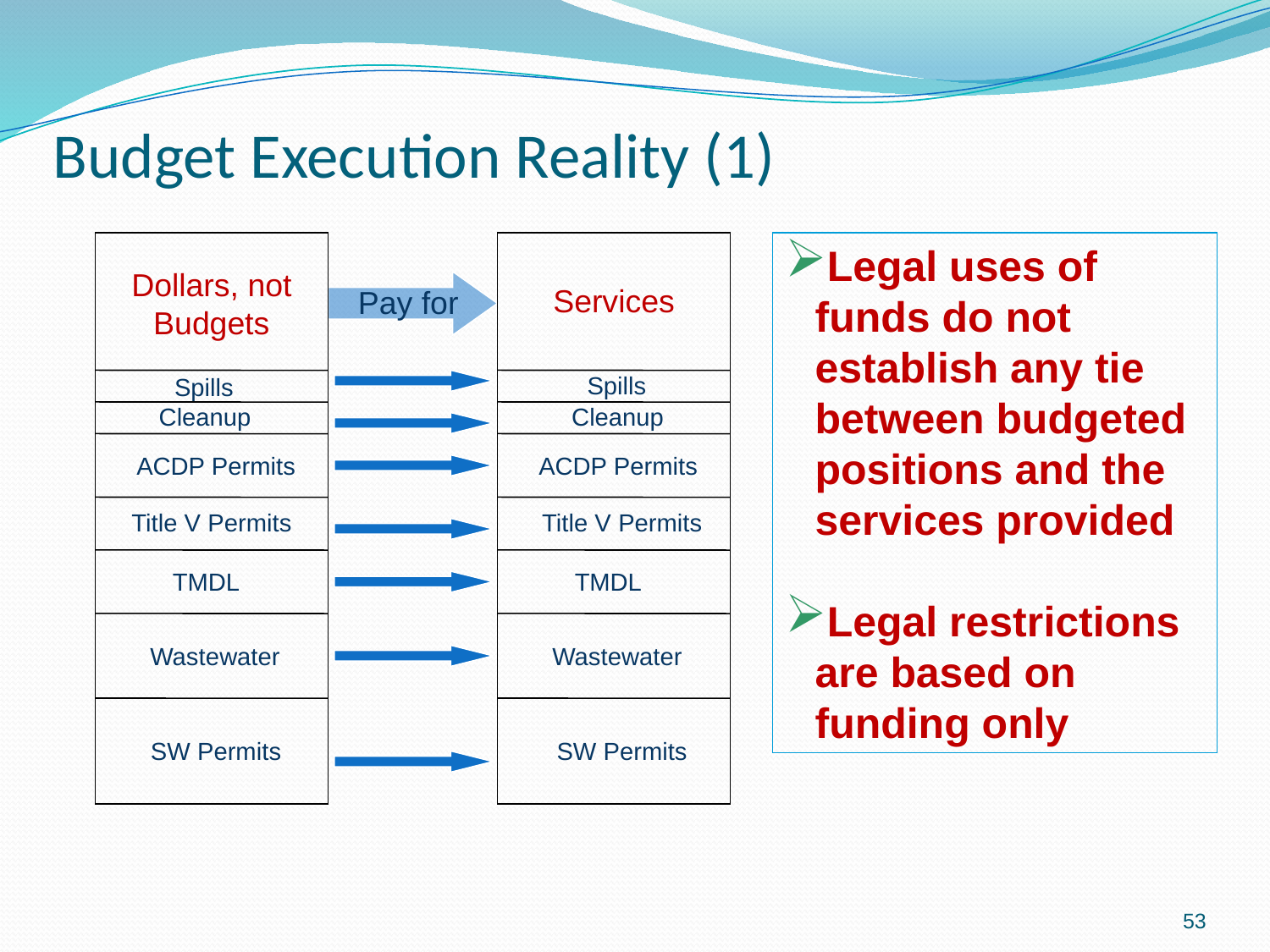

# Budget Execution Reality (1)

Legal uses of funds do not establish any tie between budgeted positions and the services provided

Legal restrictions are based on funding only
Dollars, not Budgets

Services
Pay for
Spills
Spills

Cleanup
Cleanup

ACDP Permits
ACDP Permits

Title V Permits
Title V Permits

TMDL
TMDL

Wastewater
Wastewater

SW Permits
SW Permits

53